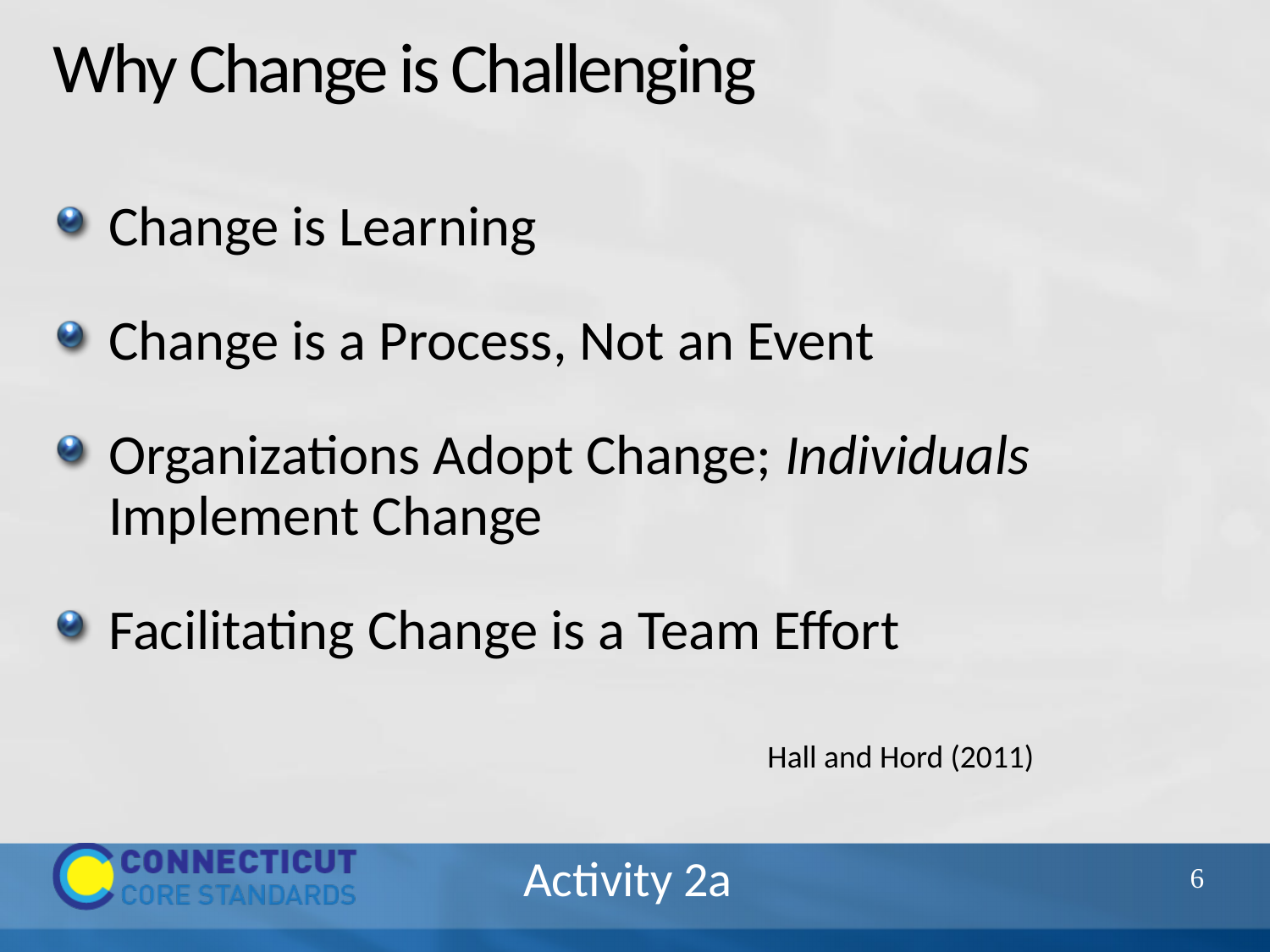

# Why Change is Challenging
Change is Learning
Change is a Process, Not an Event
Organizations Adopt Change; Individuals Implement Change
Facilitating Change is a Team Effort
Hall and Hord (2011)

6